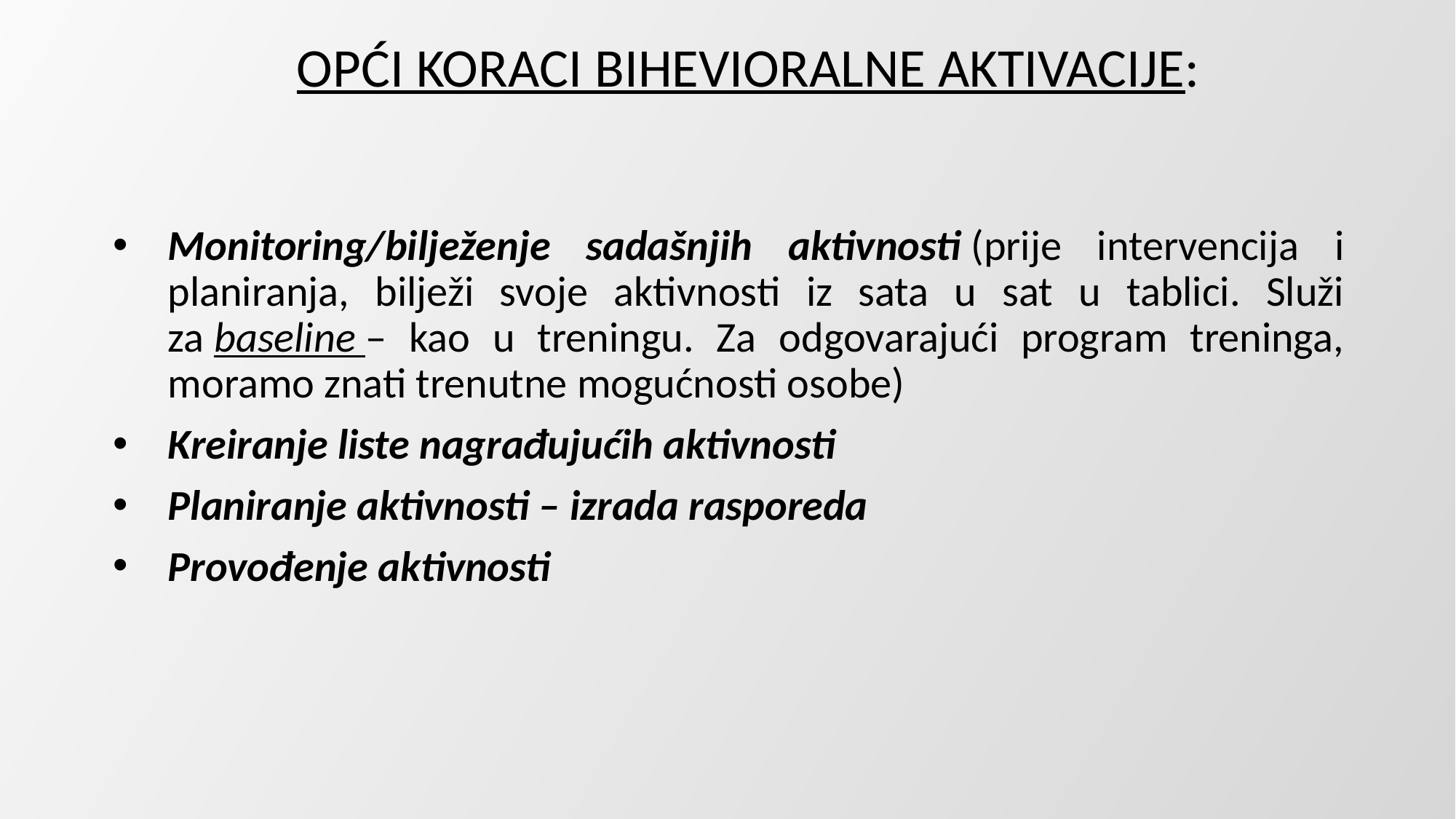

# opći koraci bihevioralne aktivacije:
Monitoring/bilježenje sadašnjih aktivnosti (prije intervencija i planiranja, bilježi svoje aktivnosti iz sata u sat u tablici. Služi za baseline – kao u treningu. Za odgovarajući program treninga, moramo znati trenutne mogućnosti osobe)
Kreiranje liste nagrađujućih aktivnosti
Planiranje aktivnosti – izrada rasporeda
Provođenje aktivnosti